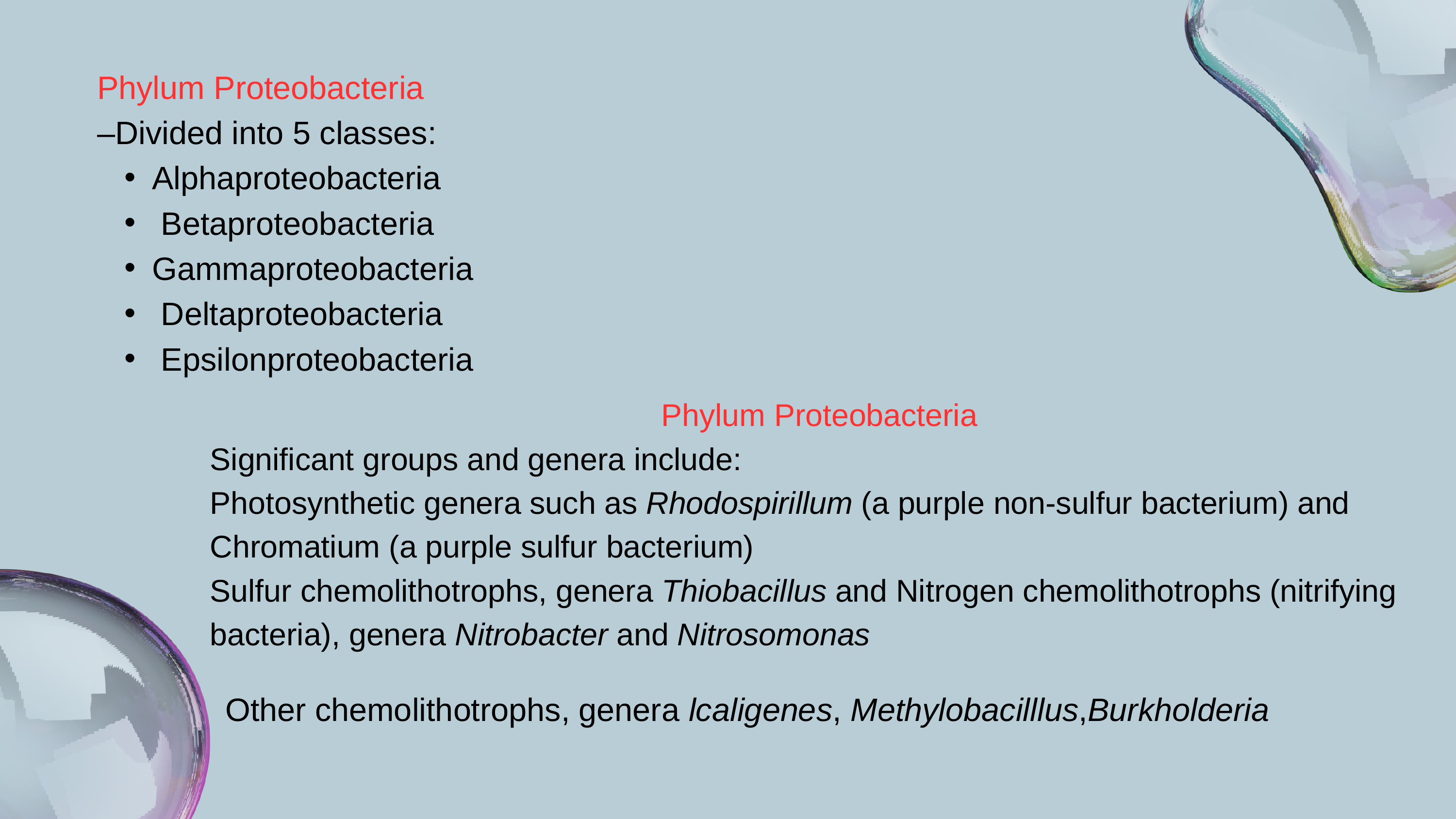

Phylum Proteobacteria
–Divided into 5 classes:
Alphaproteobacteria
 Betaproteobacteria
Gammaproteobacteria
 Deltaproteobacteria
 Epsilonproteobacteria

Phylum Proteobacteria
Significant groups and genera include:
Photosynthetic genera such as Rhodospirillum (a purple non-sulfur bacterium) and Chromatium (a purple sulfur bacterium)
Sulfur chemolithotrophs, genera Thiobacillus and Nitrogen chemolithotrophs (nitrifying bacteria), genera Nitrobacter and Nitrosomonas

Other chemolithotrophs, genera lcaligenes, Methylobacilllus,Burkholderia